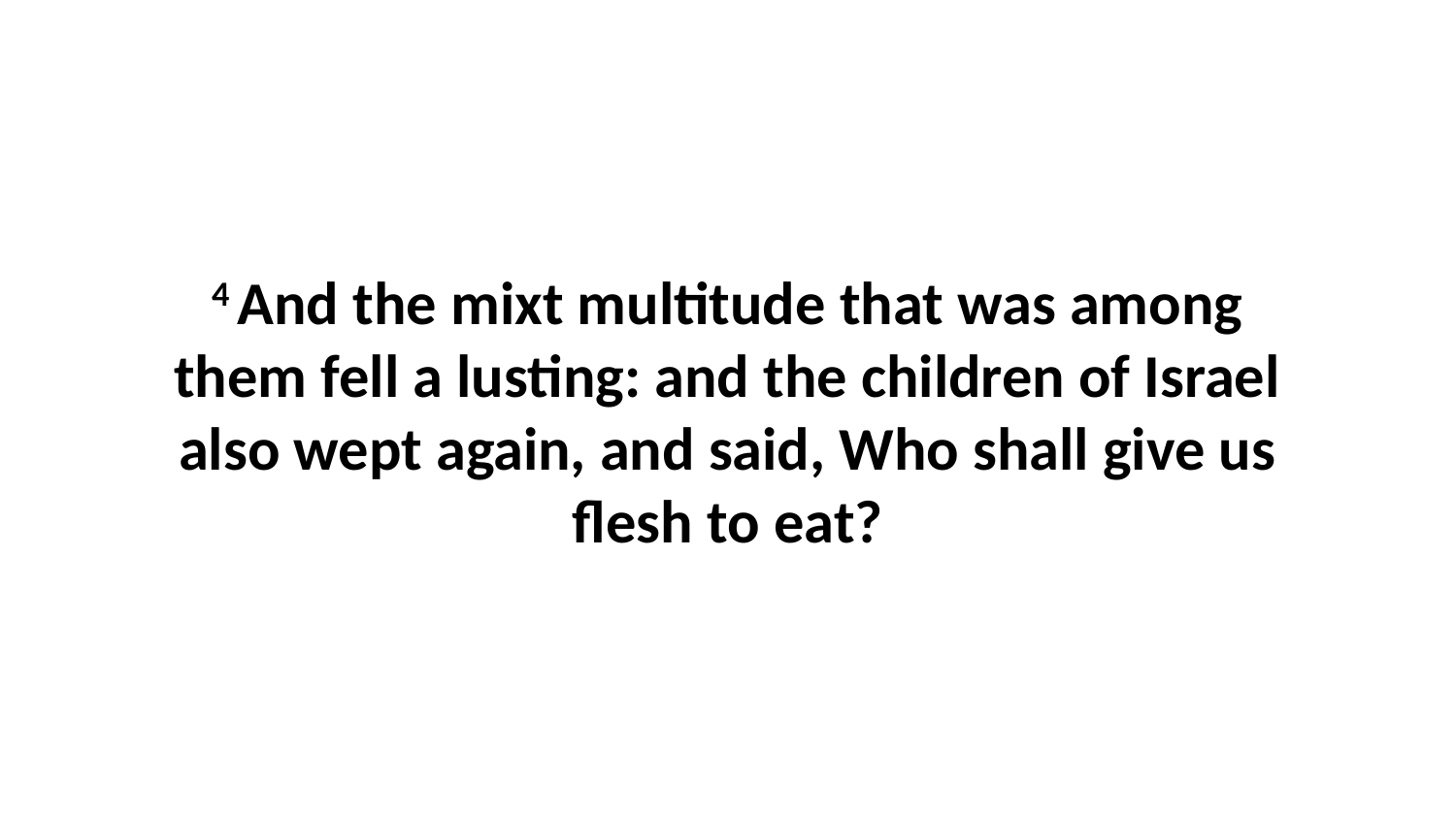

4 And the mixt multitude that was among them fell a lusting: and the children of Israel also wept again, and said, Who shall give us flesh to eat?